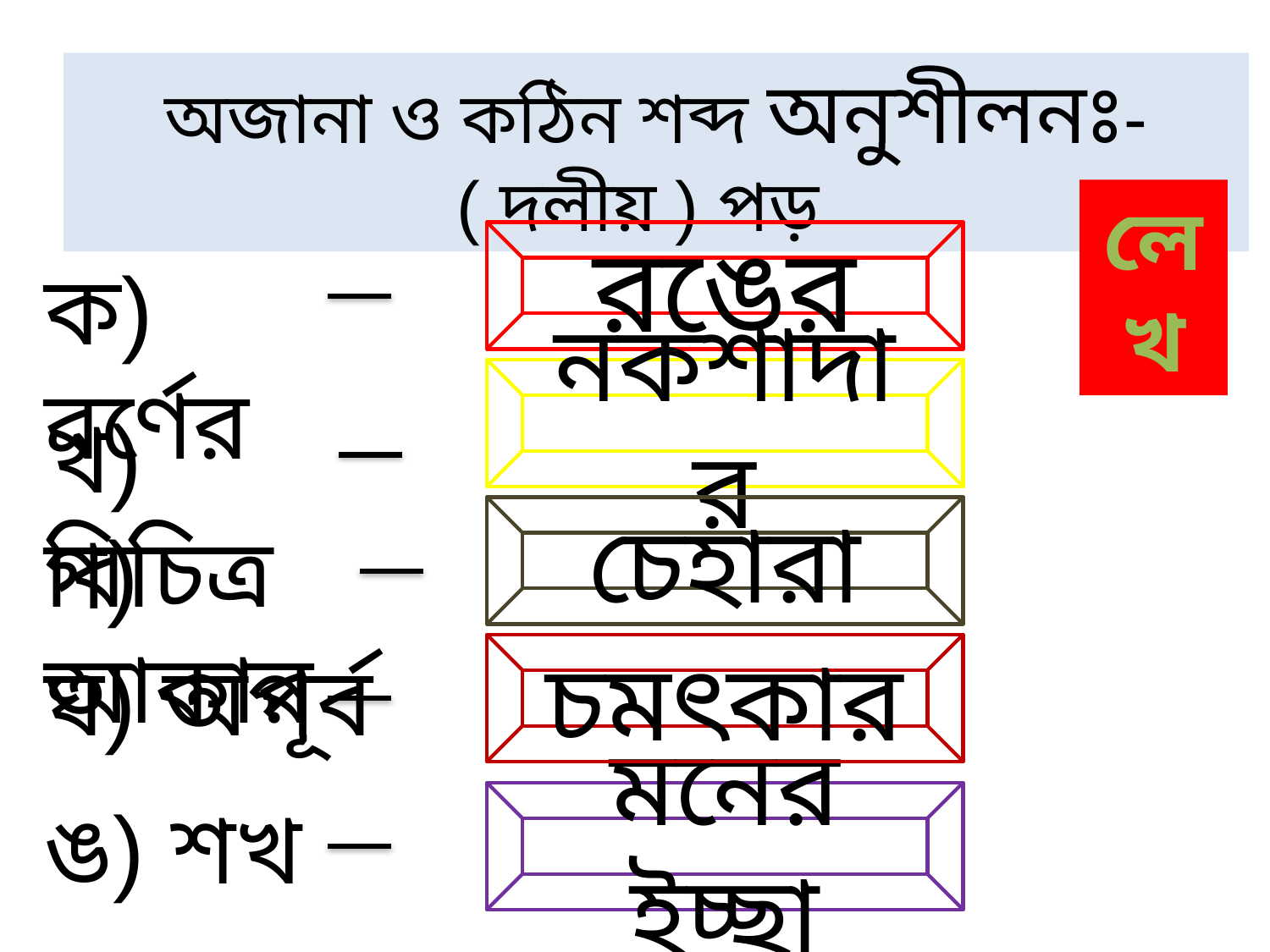

অজানা ও কঠিন শব্দ অনুশীলনঃ- ( দলীয় ) পড়
লেখ
রঙের
ক) বর্ণের
নকশাদার
খ) বিচিত্র
চেহারা
গ) আকার
ঘ) অপূর্ব
চমৎকার
ঙ) শখ
মনের ইচ্ছা